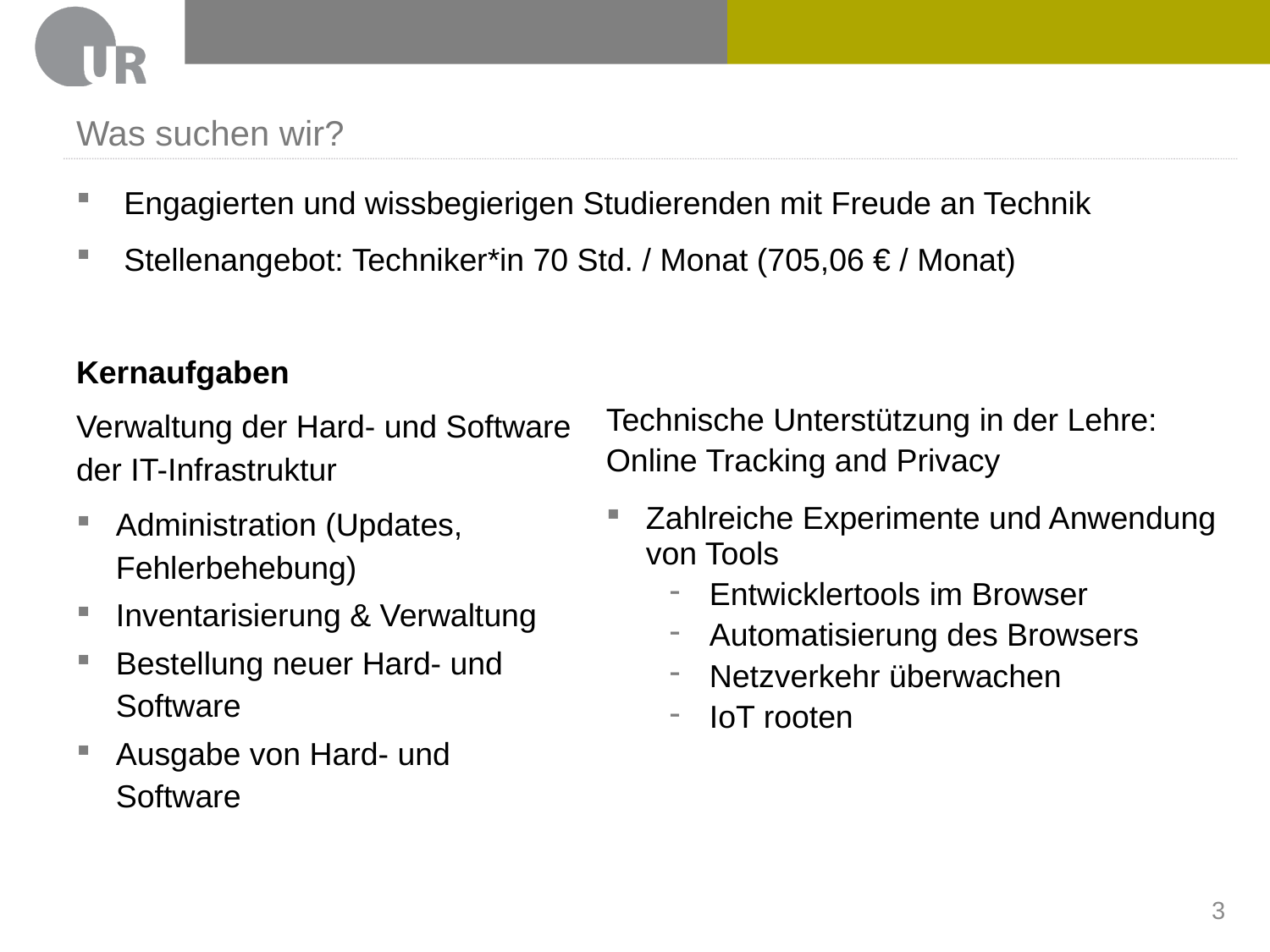

# Was suchen wir?
Engagierten und wissbegierigen Studierenden mit Freude an Technik
Stellenangebot: Techniker*in 70 Std. / Monat (705,06 € / Monat)

Kernaufgaben
| Verwaltung der Hard- und Software der IT-Infrastruktur | Technische Unterstützung in der Lehre: Online Tracking and Privacy |
| --- | --- |
| Administration (Updates, Fehlerbehebung) Inventarisierung & Verwaltung Bestellung neuer Hard- und Software Ausgabe von Hard- und Software | Zahlreiche Experimente und Anwendung von Tools Entwicklertools im Browser Automatisierung des Browsers Netzverkehr überwachen IoT rooten |
3